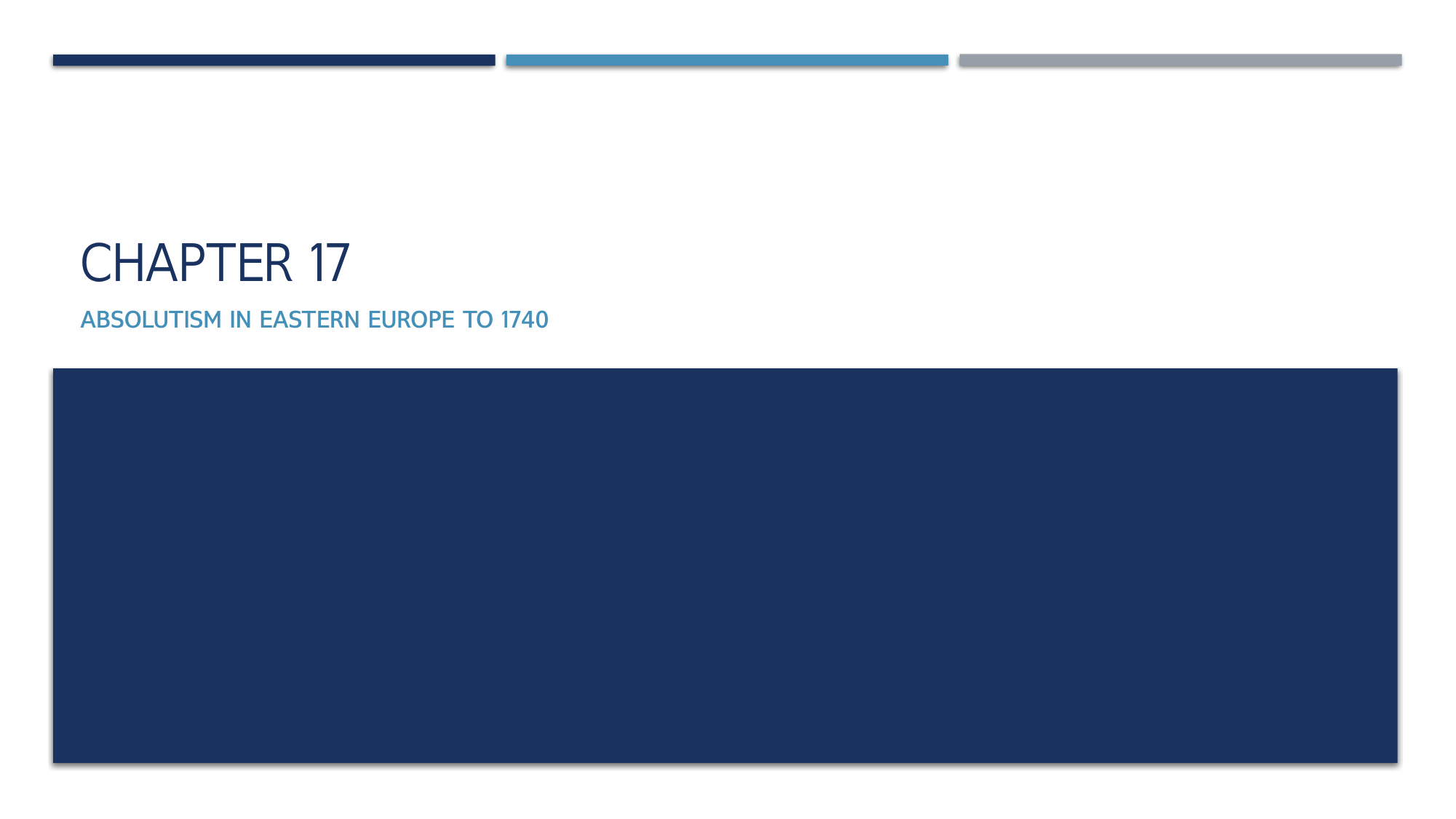

# Chapter 17
Absolutism in Eastern Europe to 1740